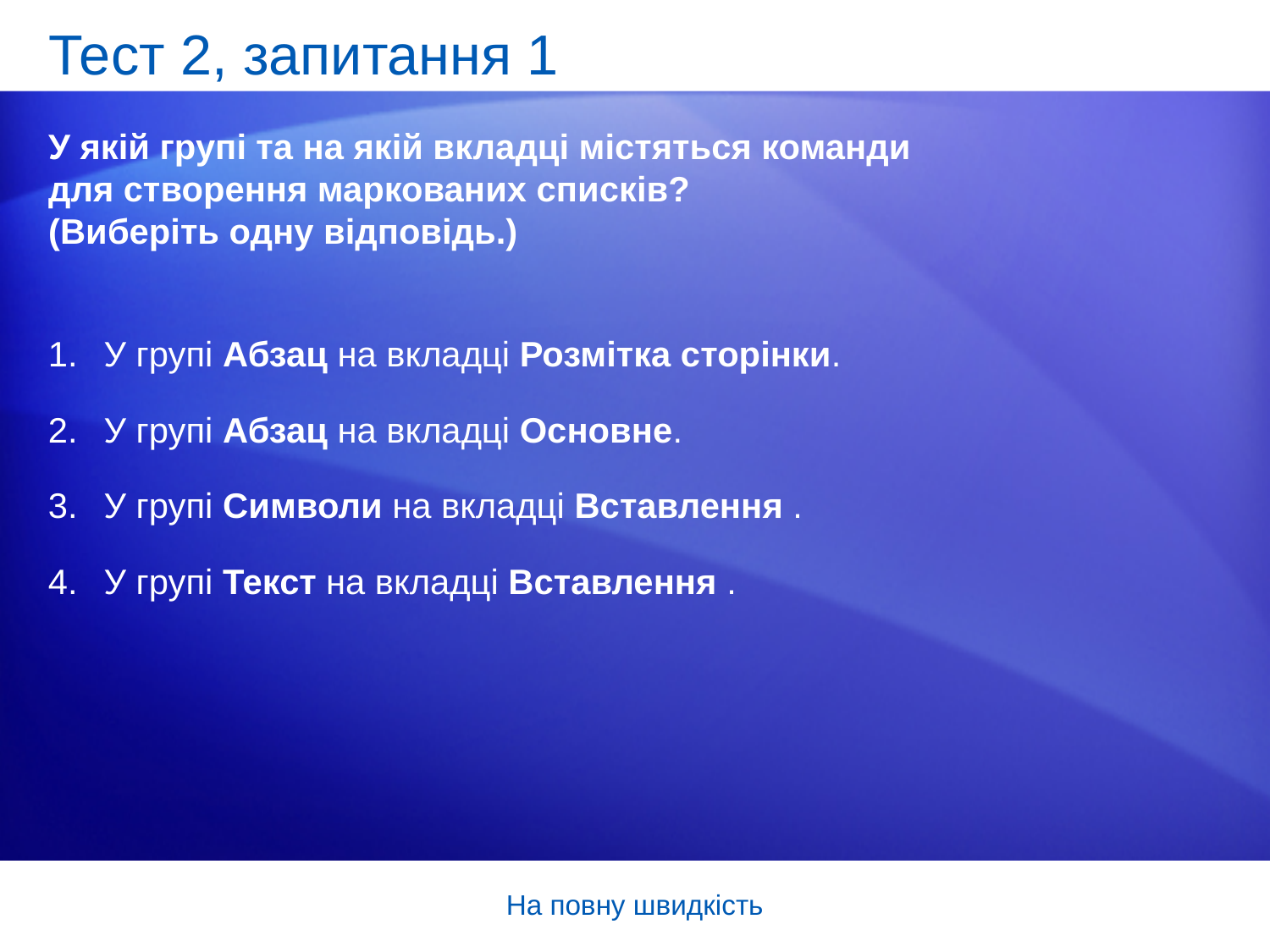

# Тест 2, запитання 1
У якій групі та на якій вкладці містяться команди для створення маркованих списків?
(Виберіть одну відповідь.)
У групі Абзац на вкладці Розмітка сторінки.
У групі Абзац на вкладці Основне.
У групі Символи на вкладці Вставлення .
У групі Текст на вкладці Вставлення .
На повну швидкість